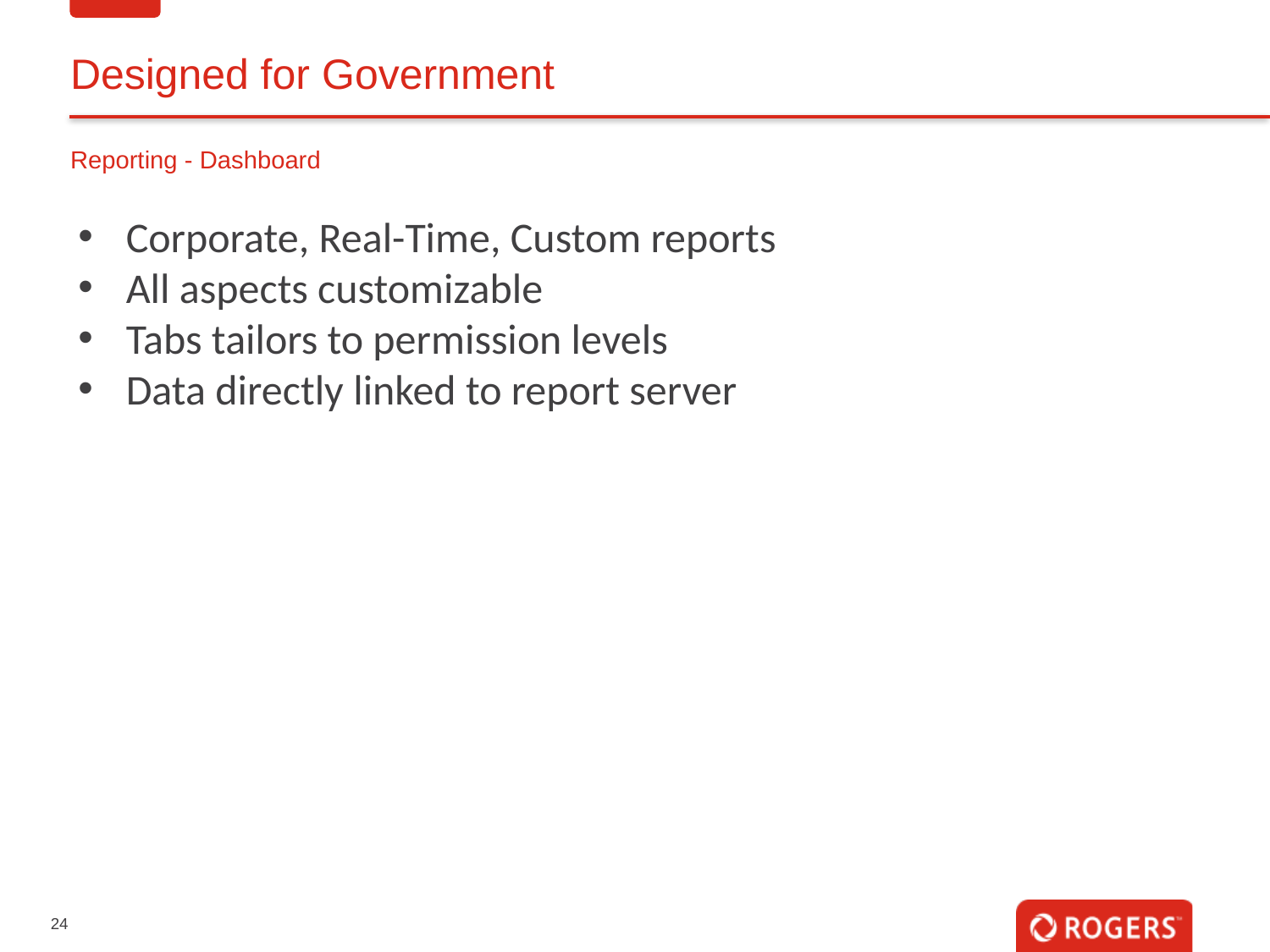

Designed for Government
Reporting - Dashboard
Corporate, Real-Time, Custom reports
All aspects customizable
Tabs tailors to permission levels
Data directly linked to report server